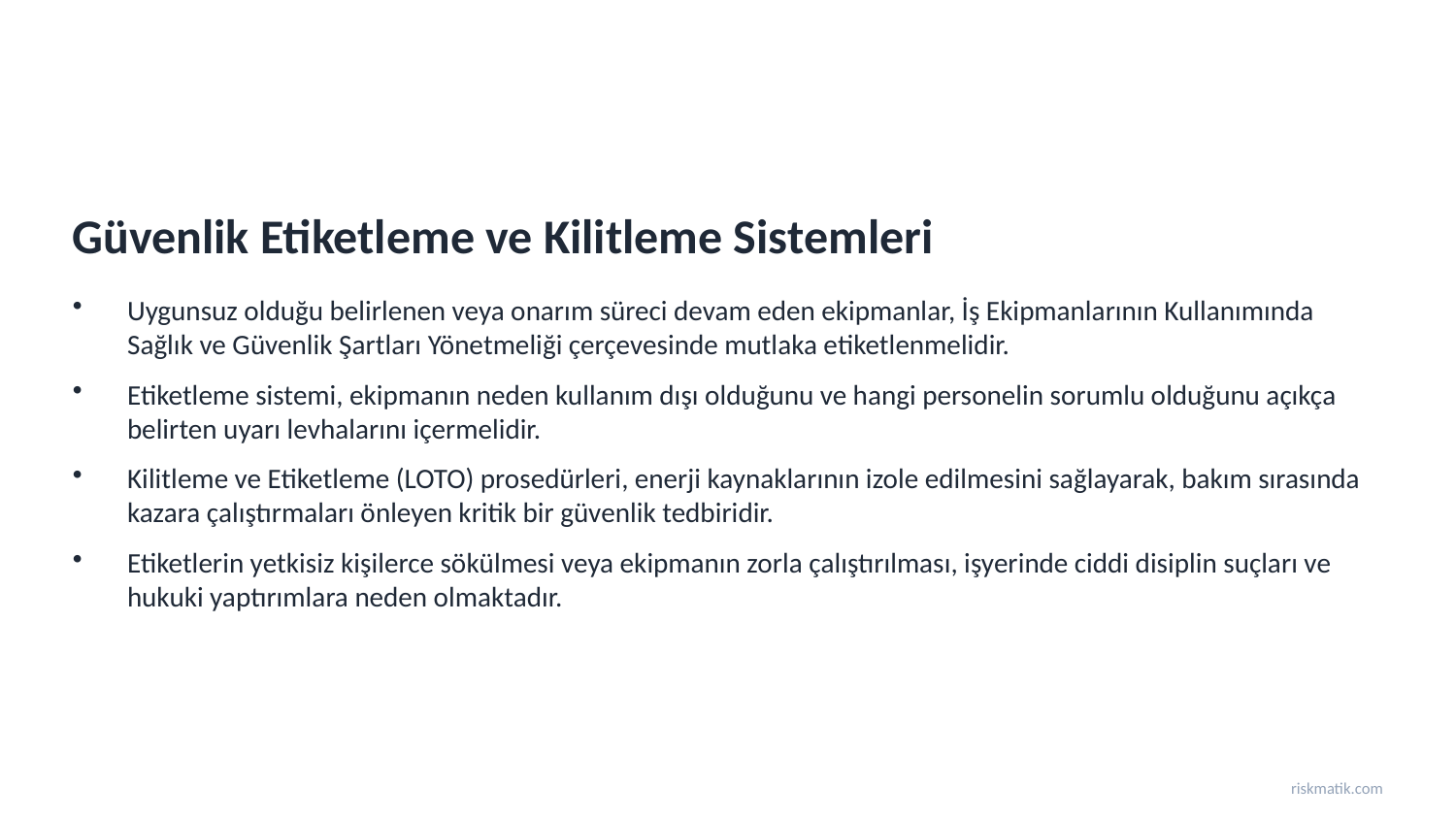

Güvenlik Etiketleme ve Kilitleme Sistemleri
Uygunsuz olduğu belirlenen veya onarım süreci devam eden ekipmanlar, İş Ekipmanlarının Kullanımında Sağlık ve Güvenlik Şartları Yönetmeliği çerçevesinde mutlaka etiketlenmelidir.
Etiketleme sistemi, ekipmanın neden kullanım dışı olduğunu ve hangi personelin sorumlu olduğunu açıkça belirten uyarı levhalarını içermelidir.
Kilitleme ve Etiketleme (LOTO) prosedürleri, enerji kaynaklarının izole edilmesini sağlayarak, bakım sırasında kazara çalıştırmaları önleyen kritik bir güvenlik tedbiridir.
Etiketlerin yetkisiz kişilerce sökülmesi veya ekipmanın zorla çalıştırılması, işyerinde ciddi disiplin suçları ve hukuki yaptırımlara neden olmaktadır.
riskmatik.com